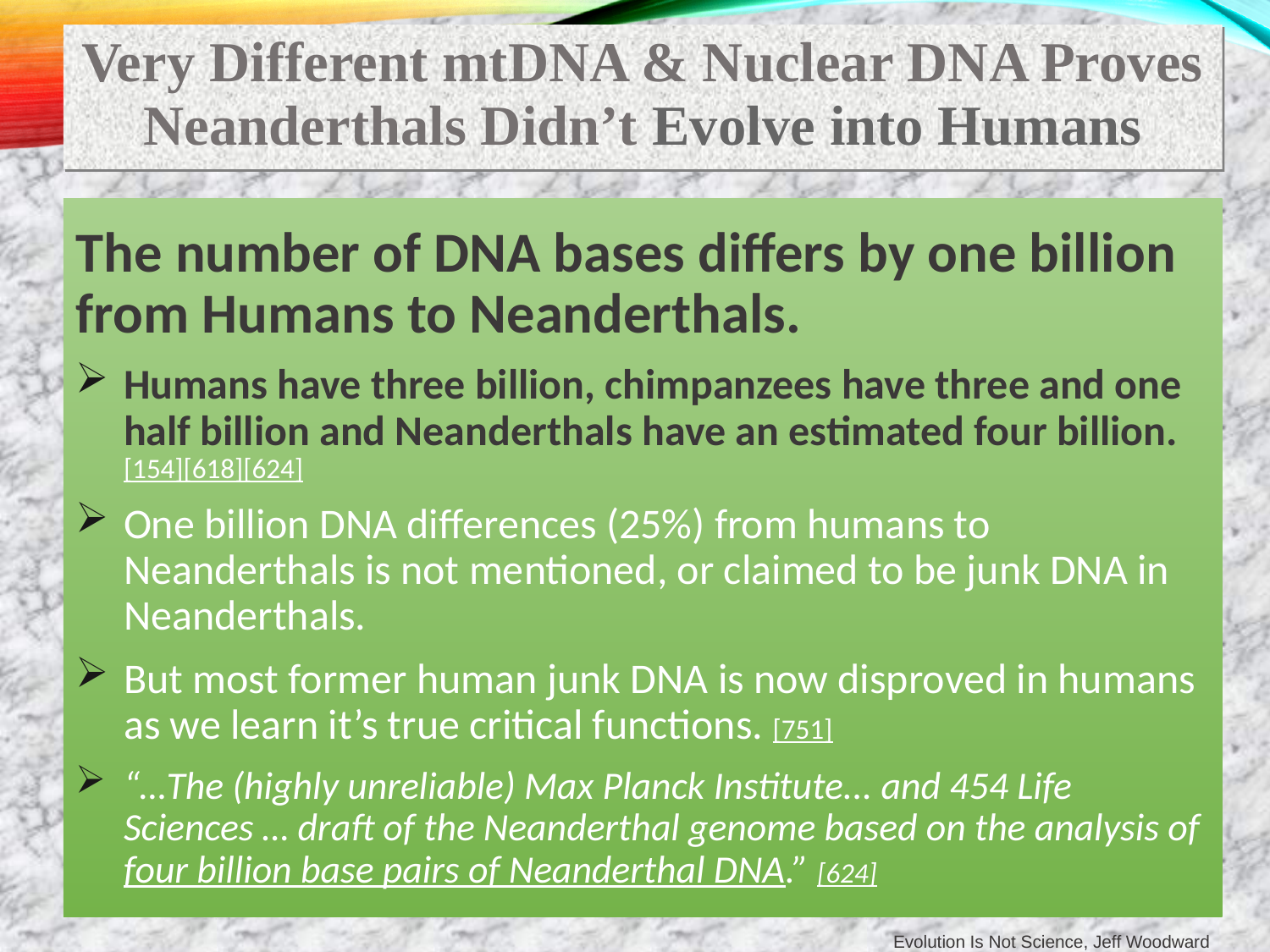

Very Different mtDNA & Nuclear DNA Proves Neanderthals Didn’t Evolve into Humans
The number of DNA bases differs by one billion from Humans to Neanderthals.
Humans have three billion, chimpanzees have three and one half billion and Neanderthals have an estimated four billion. [154][618][624]
One billion DNA differences (25%) from humans to Neanderthals is not mentioned, or claimed to be junk DNA in Neanderthals.
But most former human junk DNA is now disproved in humans as we learn it’s true critical functions. [751]
“…The (highly unreliable) Max Planck Institute... and 454 Life Sciences … draft of the Neanderthal genome based on the analysis of four billion base pairs of Neanderthal DNA.” [624]
Evolution Is Not Science, Jeff Woodward